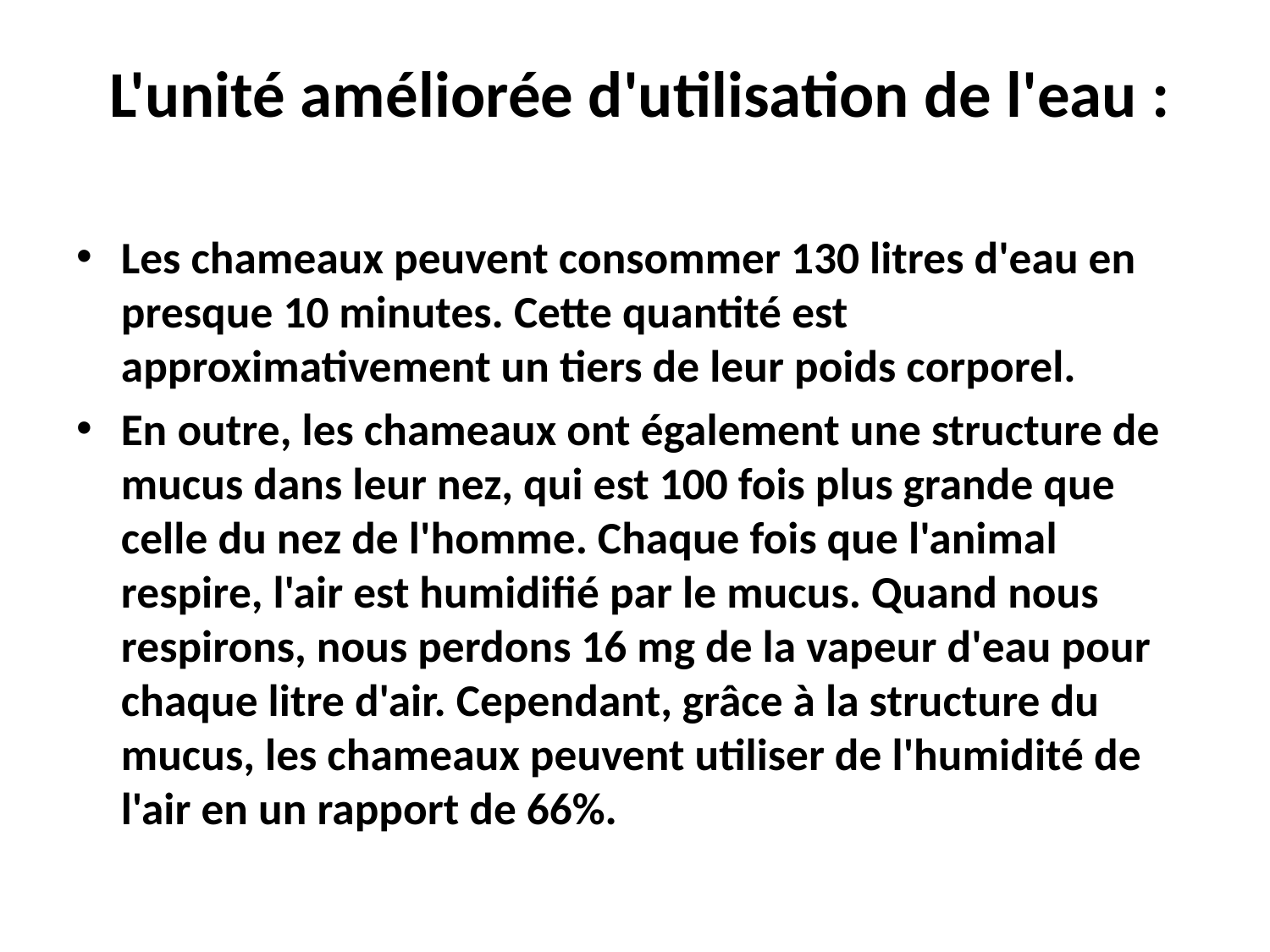

# L'unité améliorée d'utilisation de l'eau :
Les chameaux peuvent consommer 130 litres d'eau en presque 10 minutes. Cette quantité est approximativement un tiers de leur poids corporel.
En outre, les chameaux ont également une structure de mucus dans leur nez, qui est 100 fois plus grande que celle du nez de l'homme. Chaque fois que l'animal respire, l'air est humidifié par le mucus. Quand nous respirons, nous perdons 16 mg de la vapeur d'eau pour chaque litre d'air. Cependant, grâce à la structure du mucus, les chameaux peuvent utiliser de l'humidité de l'air en un rapport de 66%.